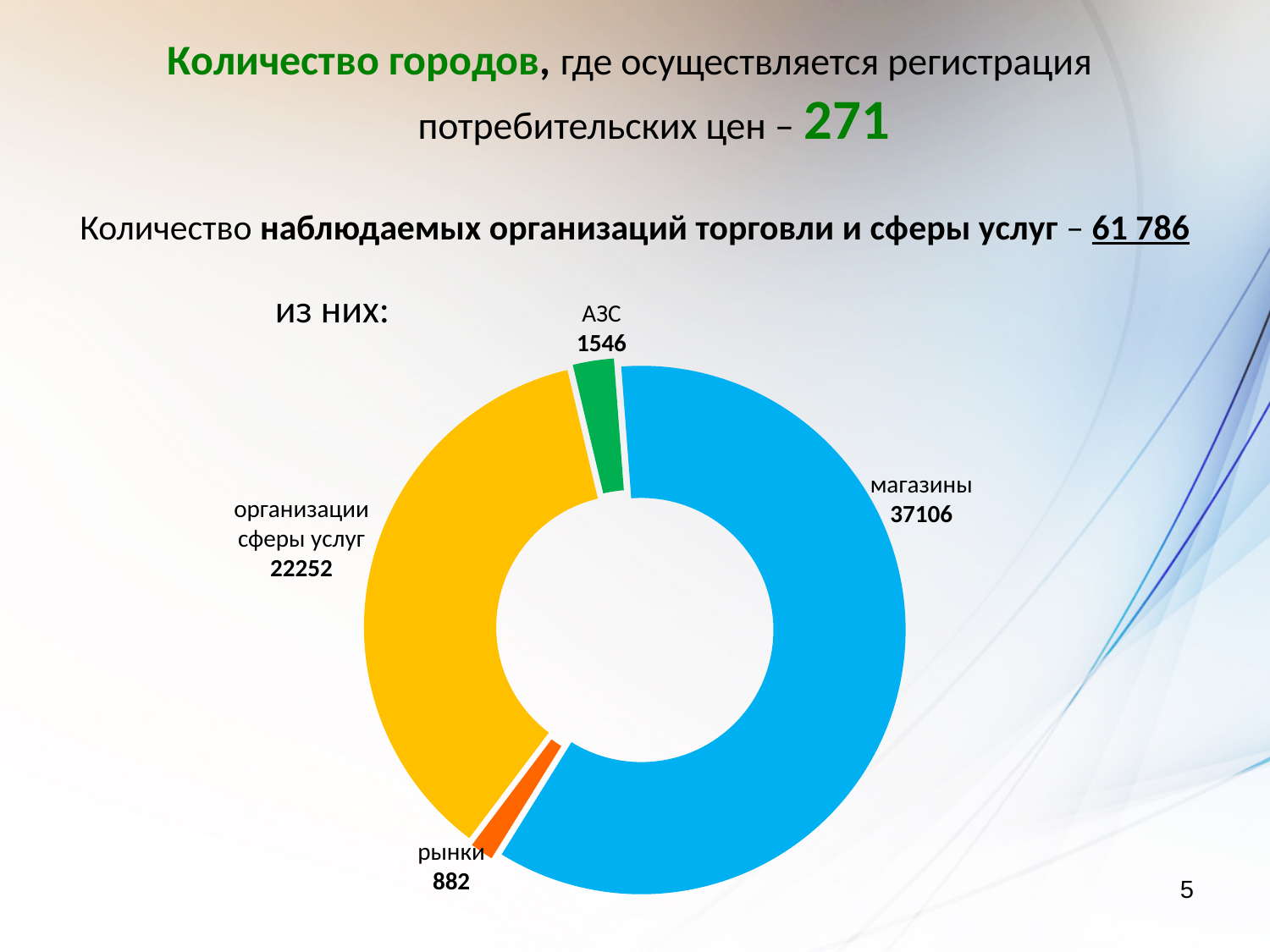

Количество городов, где осуществляется регистрация потребительских цен – 271

Количество наблюдаемых организаций торговли и сферы услуг – 61 786
из них:
АЗС
1546

### Chart

| Category |  |
|---|---|
| организации сферы услуг | 22252.0 |
| АЗС | 1546.0 |
| магазины | 37106.0 |
| рынки | 882.0 |
магазины
37106
организации сферы услуг
22252
рынки
882
5